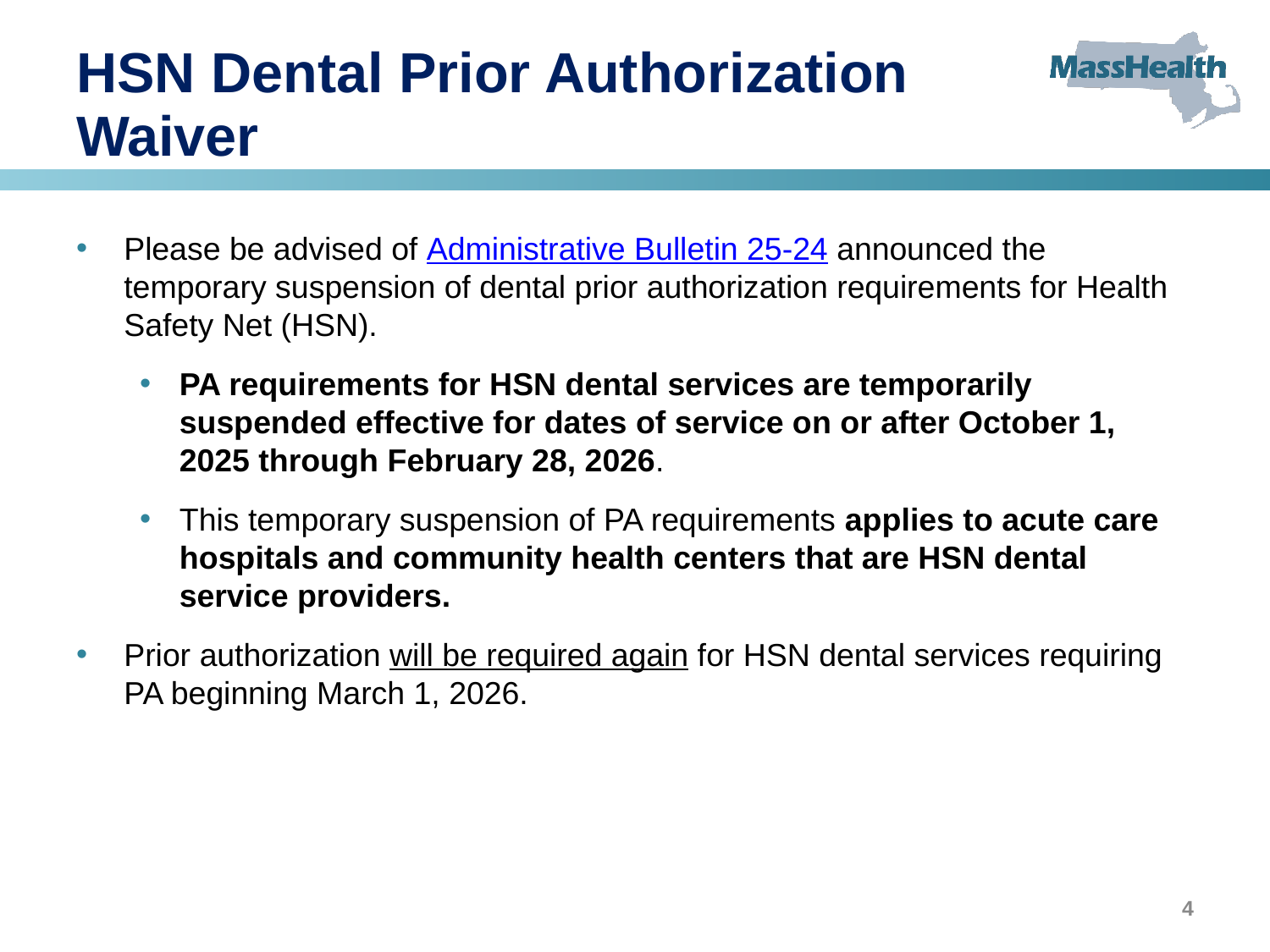

# HSN Dental Prior Authorization Waiver
Please be advised of Administrative Bulletin 25-24 announced the temporary suspension of dental prior authorization requirements for Health Safety Net (HSN).
PA requirements for HSN dental services are temporarily suspended effective for dates of service on or after October 1, 2025 through February 28, 2026.
This temporary suspension of PA requirements applies to acute care hospitals and community health centers that are HSN dental service providers.
Prior authorization will be required again for HSN dental services requiring PA beginning March 1, 2026.
4